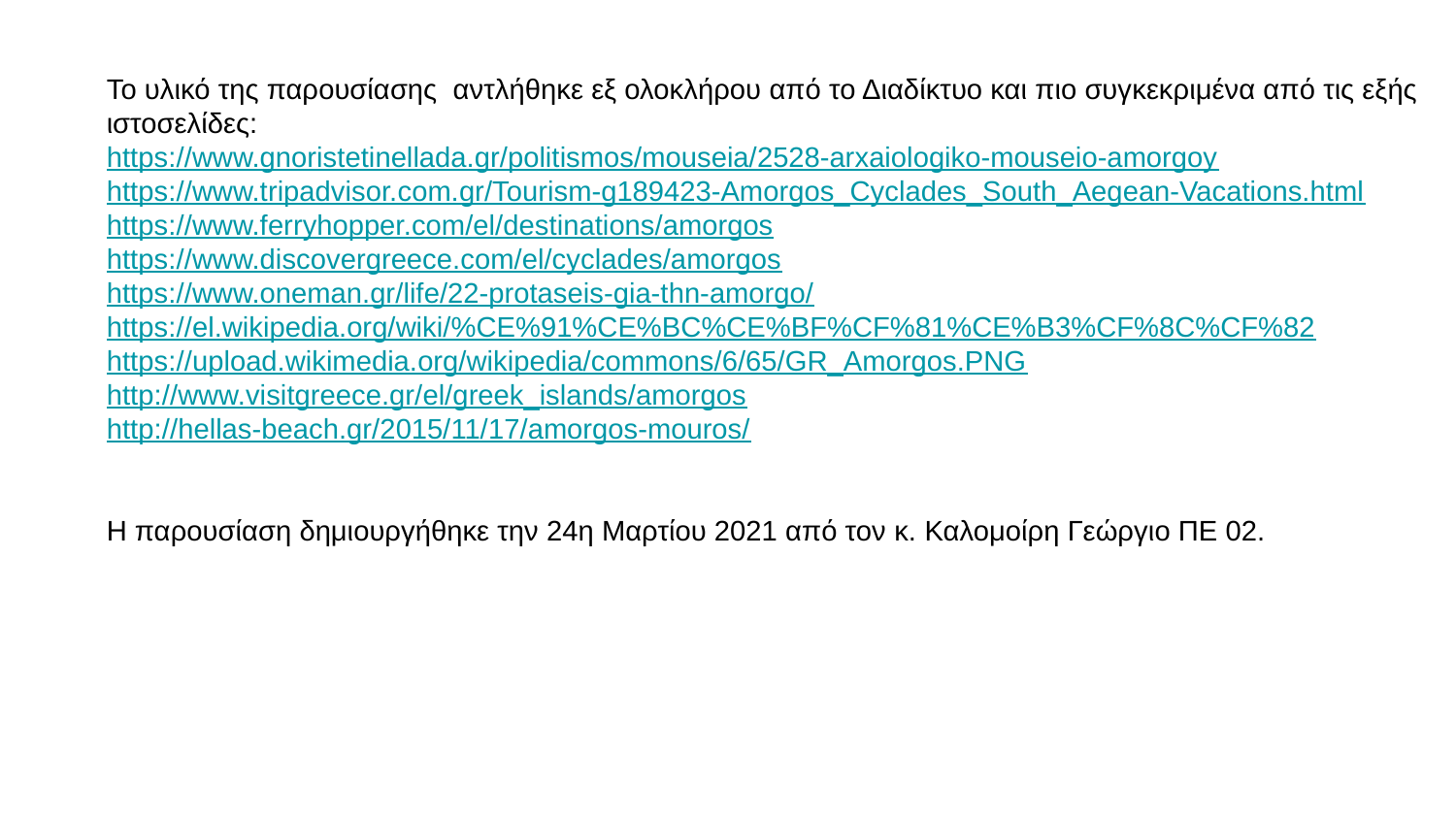

Το υλικό της παρουσίασης  αντλήθηκε εξ ολοκλήρου από το Διαδίκτυο και πιο συγκεκριμένα από τις εξής ιστοσελίδες:
https://www.gnoristetinellada.gr/politismos/mouseia/2528-arxaiologiko-mouseio-amorgoy
https://www.tripadvisor.com.gr/Tourism-g189423-Amorgos_Cyclades_South_Aegean-Vacations.html
https://www.ferryhopper.com/el/destinations/amorgos
https://www.discovergreece.com/el/cyclades/amorgos
https://www.oneman.gr/life/22-protaseis-gia-thn-amorgo/
https://el.wikipedia.org/wiki/%CE%91%CE%BC%CE%BF%CF%81%CE%B3%CF%8C%CF%82
https://upload.wikimedia.org/wikipedia/commons/6/65/GR_Amorgos.PNG
http://www.visitgreece.gr/el/greek_islands/amorgos
http://hellas-beach.gr/2015/11/17/amorgos-mouros/

Η παρουσίαση δημιουργήθηκε την 24η Μαρτίου 2021 από τον κ. Καλομοίρη Γεώργιο ΠΕ 02.